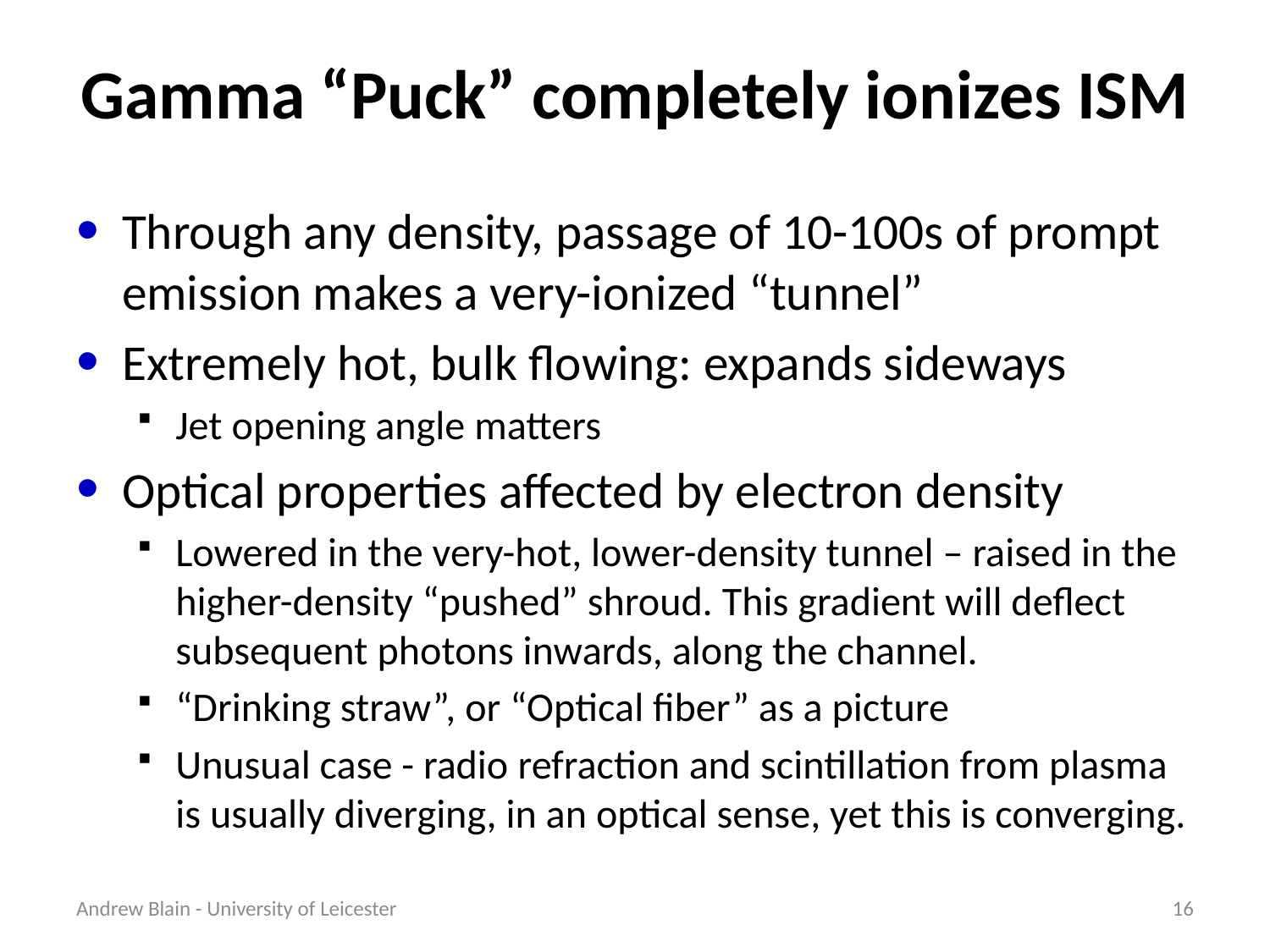

# Gamma “Puck” completely ionizes ISM
Through any density, passage of 10-100s of prompt emission makes a very-ionized “tunnel”
Extremely hot, bulk flowing: expands sideways
Jet opening angle matters
Optical properties affected by electron density
Lowered in the very-hot, lower-density tunnel – raised in the higher-density “pushed” shroud. This gradient will deflect subsequent photons inwards, along the channel.
“Drinking straw”, or “Optical fiber” as a picture
Unusual case - radio refraction and scintillation from plasma is usually diverging, in an optical sense, yet this is converging.
Andrew Blain - University of Leicester
16